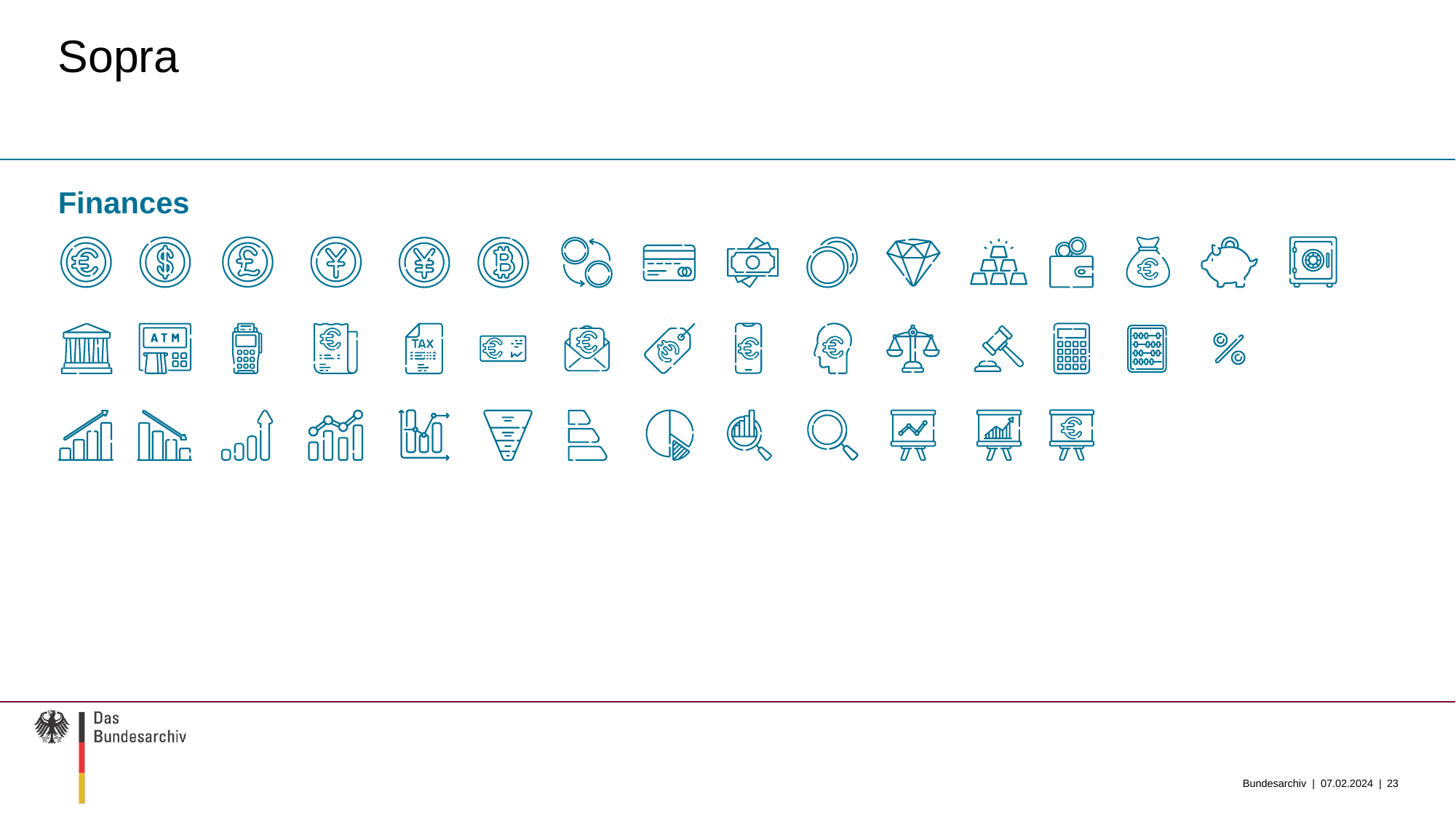

# Sopra

Finances

Bundesarchiv  |  07.02.2024  |
23